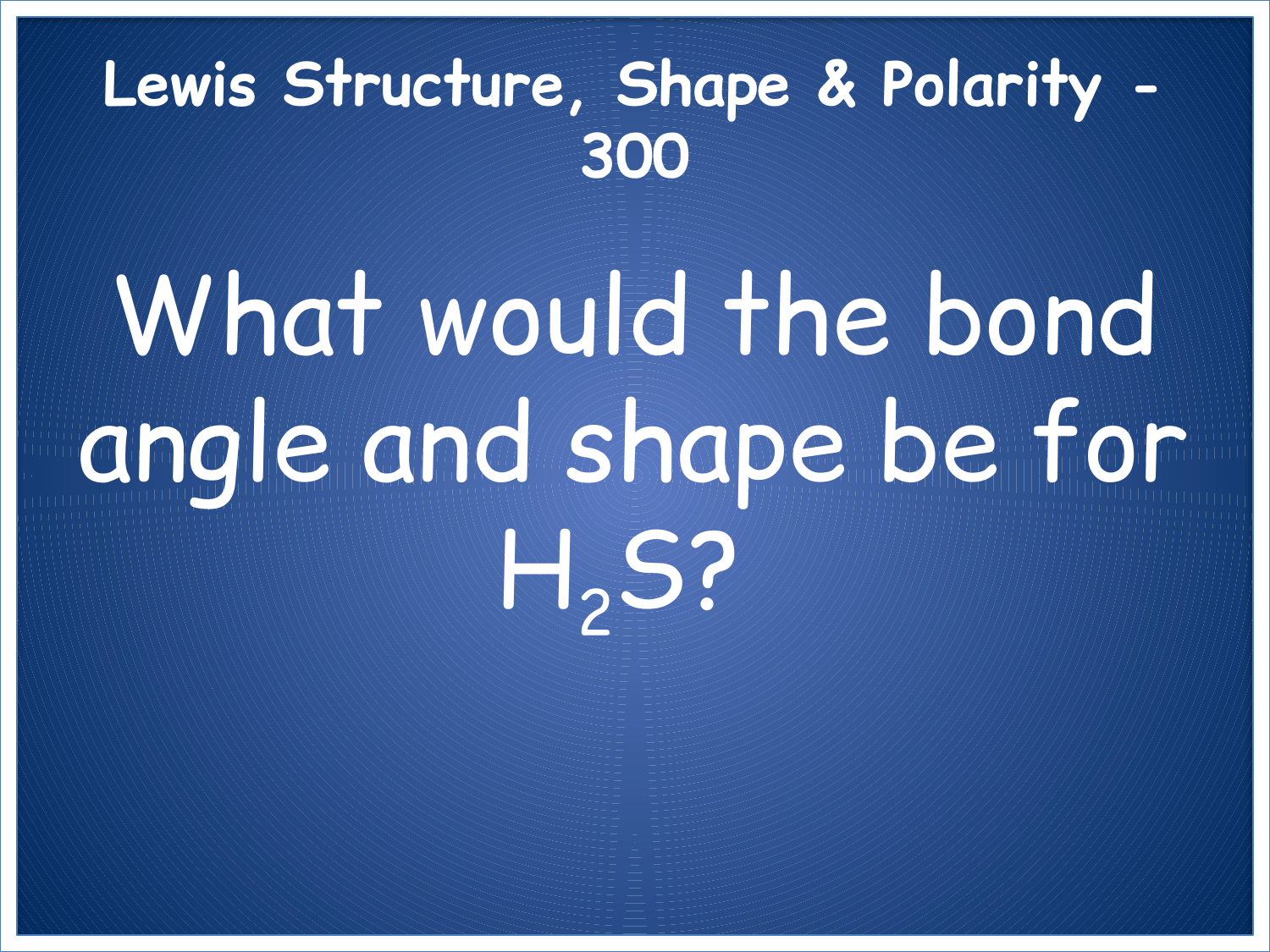

# Lewis Structure, Shape & Polarity - 300
What would the bond angle and shape be for H2S?